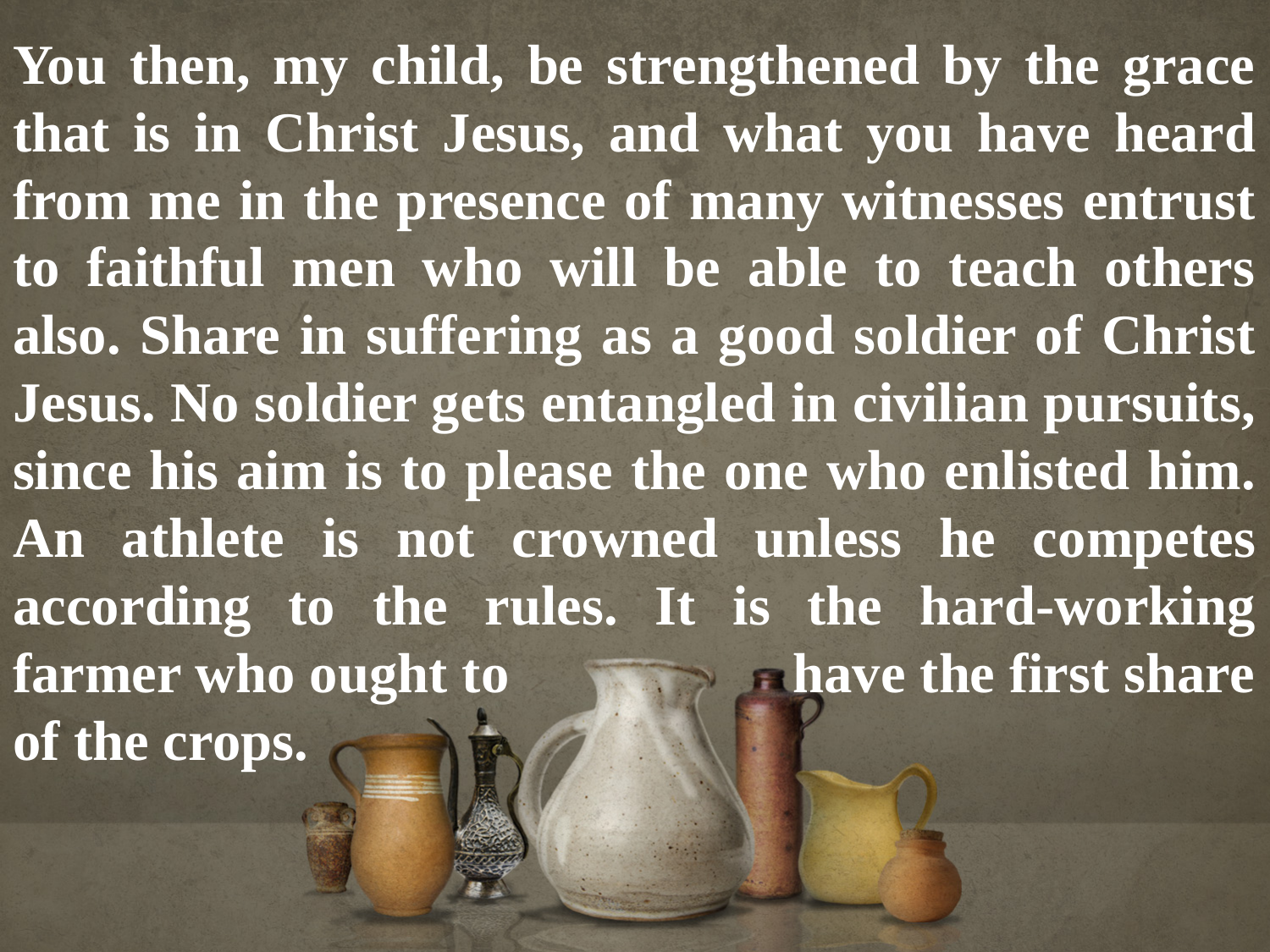

You then, my child, be strengthened by the grace that is in Christ Jesus, and what you have heard from me in the presence of many witnesses entrust to faithful men who will be able to teach others also. Share in suffering as a good soldier of Christ Jesus. No soldier gets entangled in civilian pursuits, since his aim is to please the one who enlisted him. An athlete is not crowned unless he competes according to the rules. It is the hard-working farmer who ought to                    have the first share of the crops.